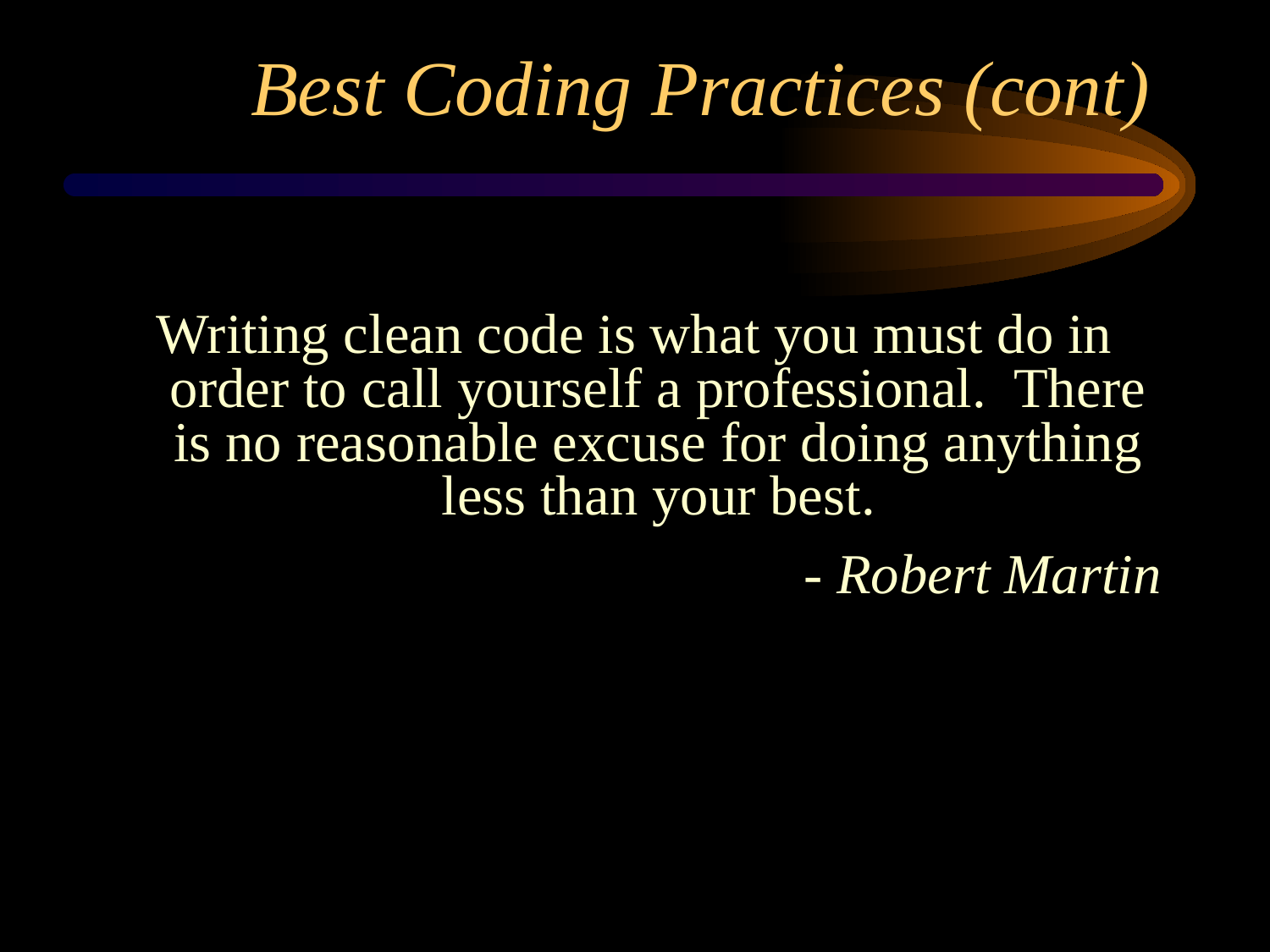

# Best Coding Practices (cont)

Writing clean code is what you must do in order to call yourself a professional.  There is no reasonable excuse for doing anything less than your best.
 - Robert Martin